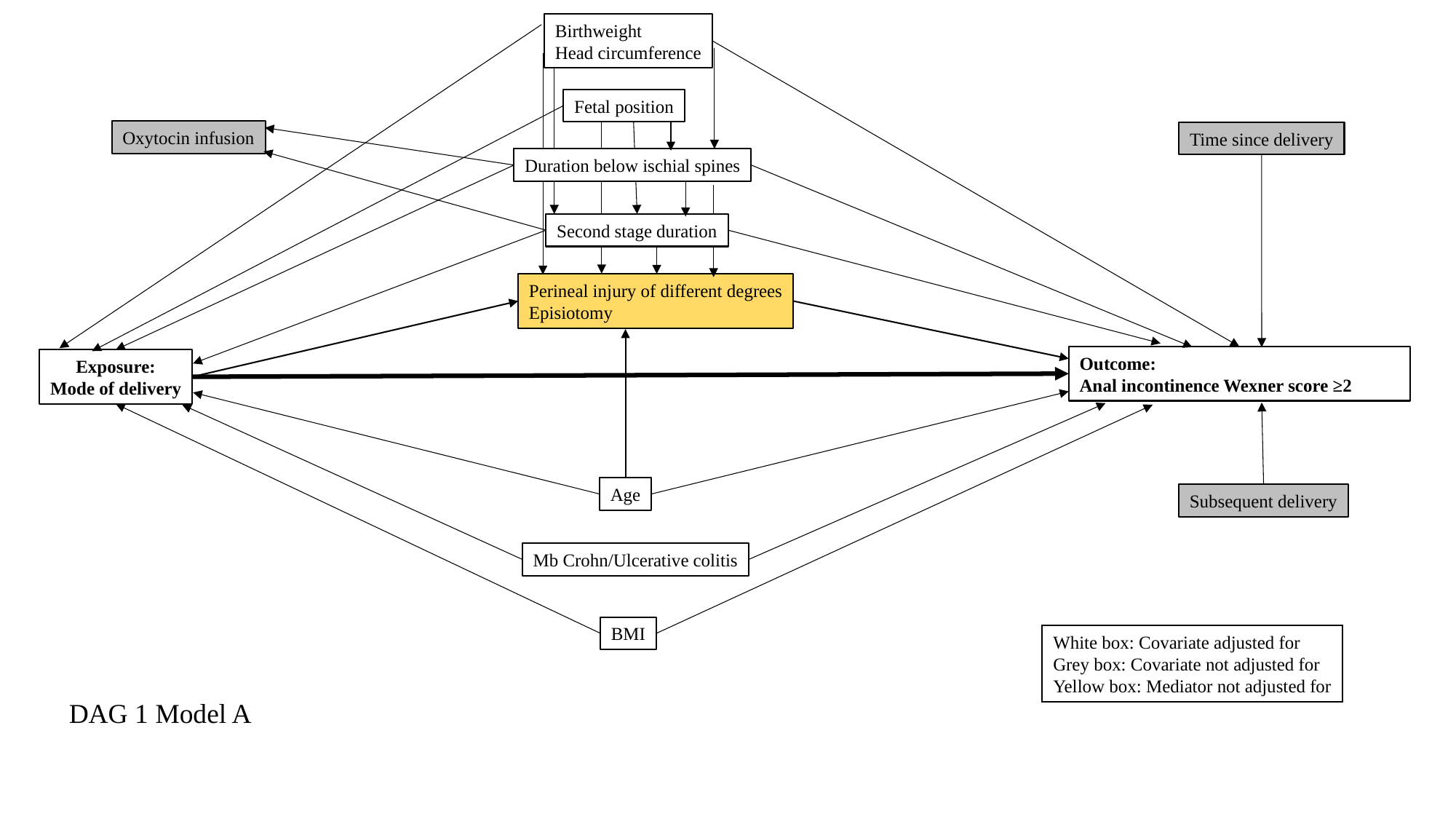

Birthweight
Head circumference
Fetal position
Oxytocin infusion
Time since delivery
Duration below ischial spines
Second stage duration
Perineal injury of different degrees
Episiotomy
Outcome:
Anal incontinence Wexner score ≥2
Exposure:
Mode of delivery
Age
Subsequent delivery
Mb Crohn/Ulcerative colitis
BMI
White box: Covariate adjusted for
Grey box: Covariate not adjusted for
Yellow box: Mediator not adjusted for
DAG 1 Model A